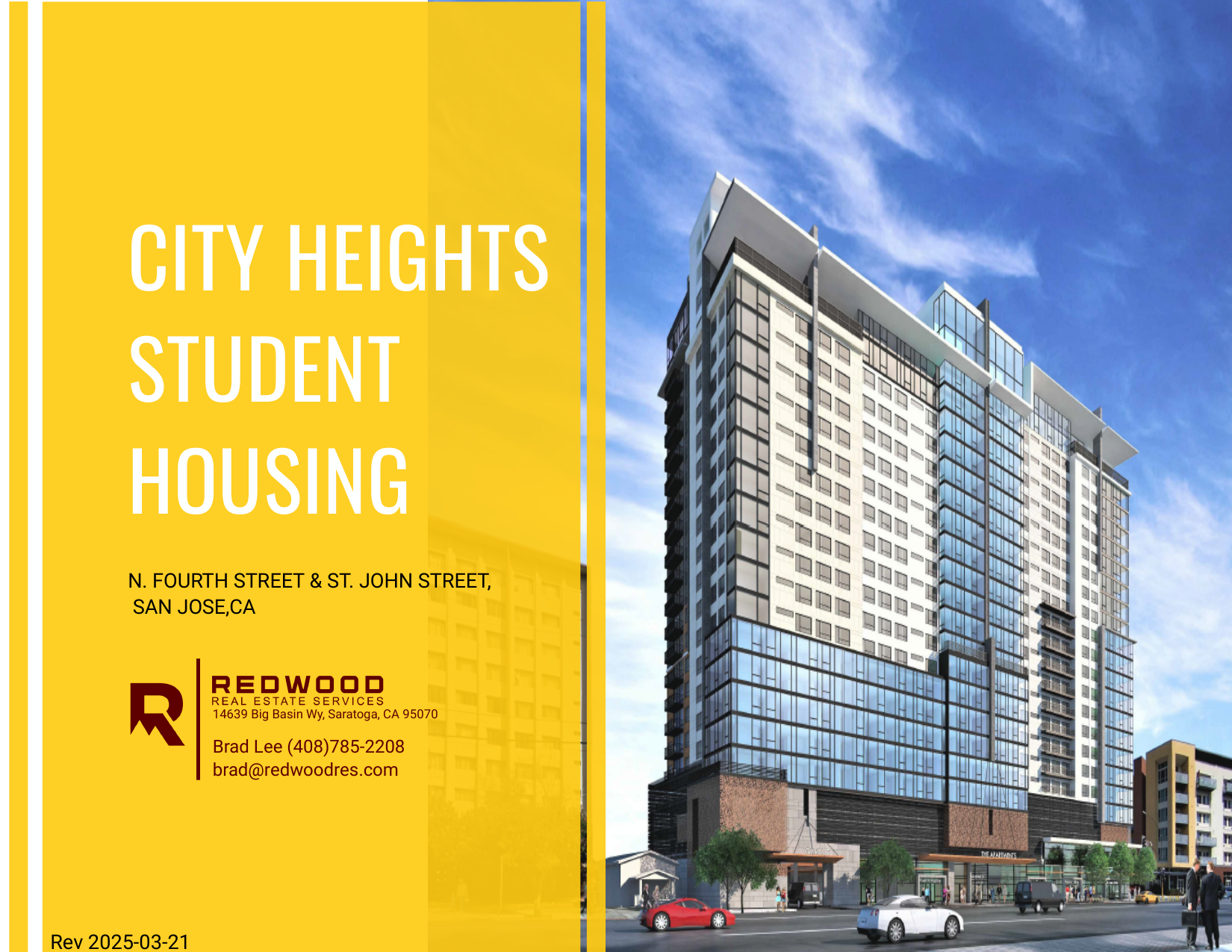

CITY HEIGHTS
STUDENT HOUSING
N. FOURTH STREET & ST. JOHN STREET,
 SAN JOSE,CA

14639 Big Basin Wy, Saratoga, CA 95070
Brad Lee (408)785-2208
brad@redwoodres.com
Rev 2025-03-21